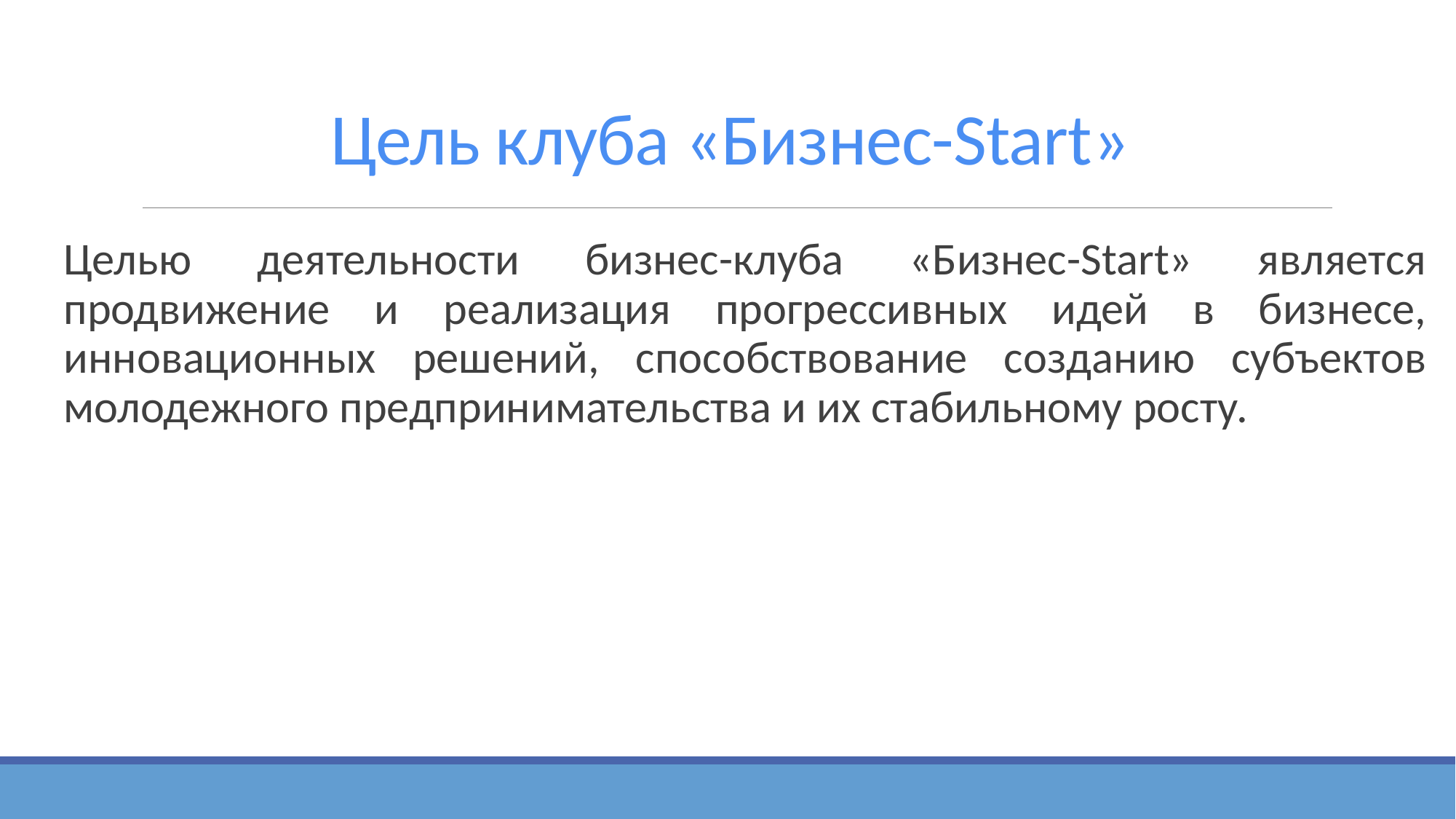

# Цель клуба «Бизнес-Start»
Целью деятельности бизнес-клуба «Бизнес-Start» является продвижение и реализация прогрессивных идей в бизнесе, инновационных решений, способствование созданию субъектов молодежного предпринимательства и их стабильному росту.